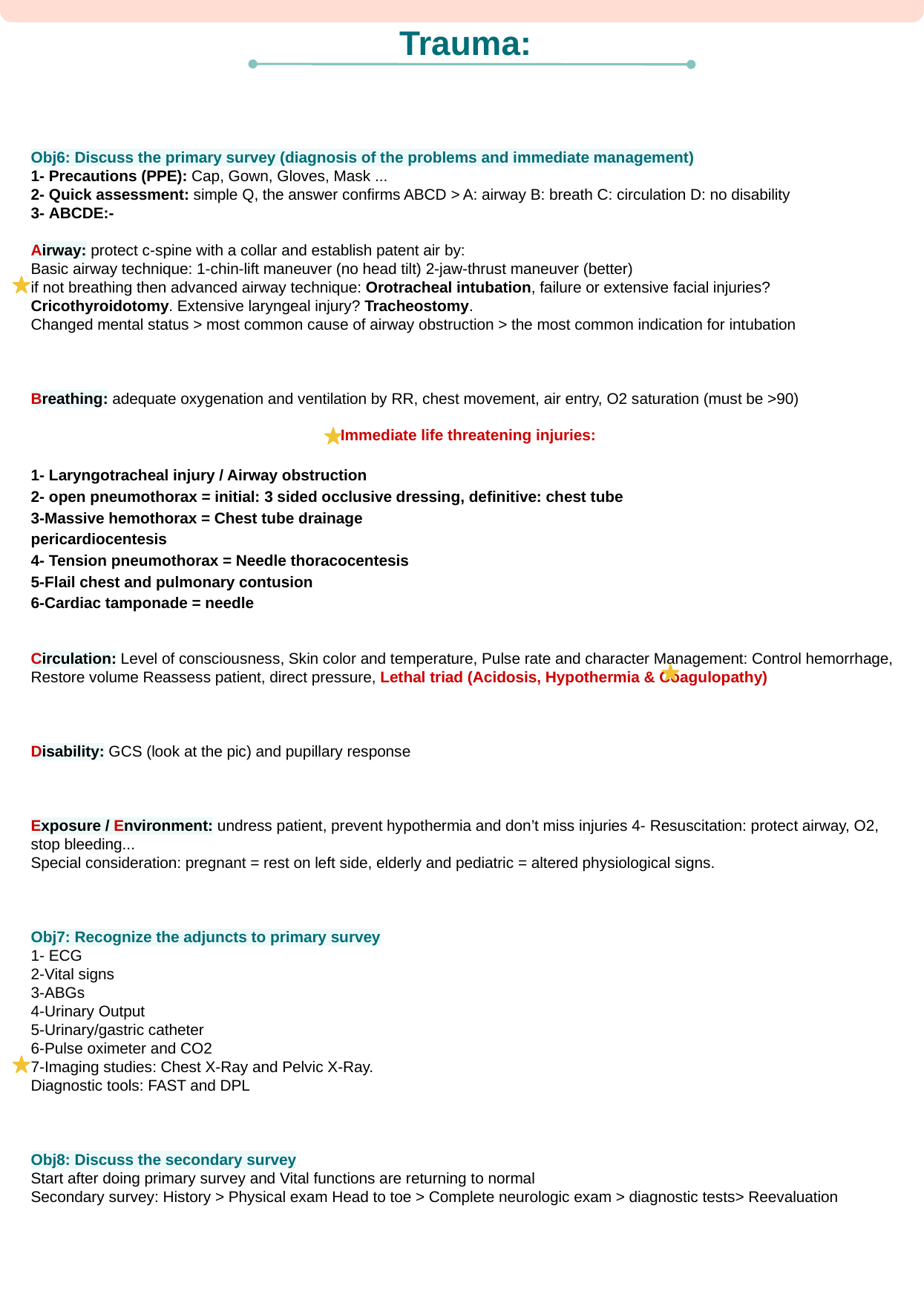

Trauma:

Obj6: Discuss the primary survey (diagnosis of the problems and immediate management)
1- Precautions (PPE): Cap, Gown, Gloves, Mask ...
2- Quick assessment: simple Q, the answer confirms ABCD > A: airway B: breath C: circulation D: no disability
3- ABCDE:-

Airway: protect c-spine with a collar and establish patent air by:
Basic airway technique: 1-chin-lift maneuver (no head tilt) 2-jaw-thrust maneuver (better)
if not breathing then advanced airway technique: Orotracheal intubation, failure or extensive facial injuries? Cricothyroidotomy. Extensive laryngeal injury? Tracheostomy.
Changed mental status > most common cause of airway obstruction > the most common indication for intubation

Breathing: adequate oxygenation and ventilation by RR, chest movement, air entry, O2 saturation (must be >90)

Immediate life threatening injuries:

1- Laryngotracheal injury / Airway obstruction
2- open pneumothorax = initial: 3 sided occlusive dressing, definitive: chest tube
3-Massive hemothorax = Chest tube drainage
pericardiocentesis
4- Tension pneumothorax = Needle thoracocentesis
5-Flail chest and pulmonary contusion
6-Cardiac tamponade = needle

Circulation: Level of consciousness, Skin color and temperature, Pulse rate and character Management: Control hemorrhage, Restore volume Reassess patient, direct pressure, Lethal triad (Acidosis, Hypothermia & Coagulopathy)

Disability: GCS (look at the pic) and pupillary response

Exposure / Environment: undress patient, prevent hypothermia and don’t miss injuries 4- Resuscitation: protect airway, O2, stop bleeding...
Special consideration: pregnant = rest on left side, elderly and pediatric = altered physiological signs.

Obj7: Recognize the adjuncts to primary survey
1- ECG
2-Vital signs
3-ABGs
4-Urinary Output
5-Urinary/gastric catheter
6-Pulse oximeter and CO2
7-Imaging studies: Chest X-Ray and Pelvic X-Ray.
Diagnostic tools: FAST and DPL

Obj8: Discuss the secondary survey
Start after doing primary survey and Vital functions are returning to normal
Secondary survey: History > Physical exam Head to toe > Complete neurologic exam > diagnostic tests> Reevaluation